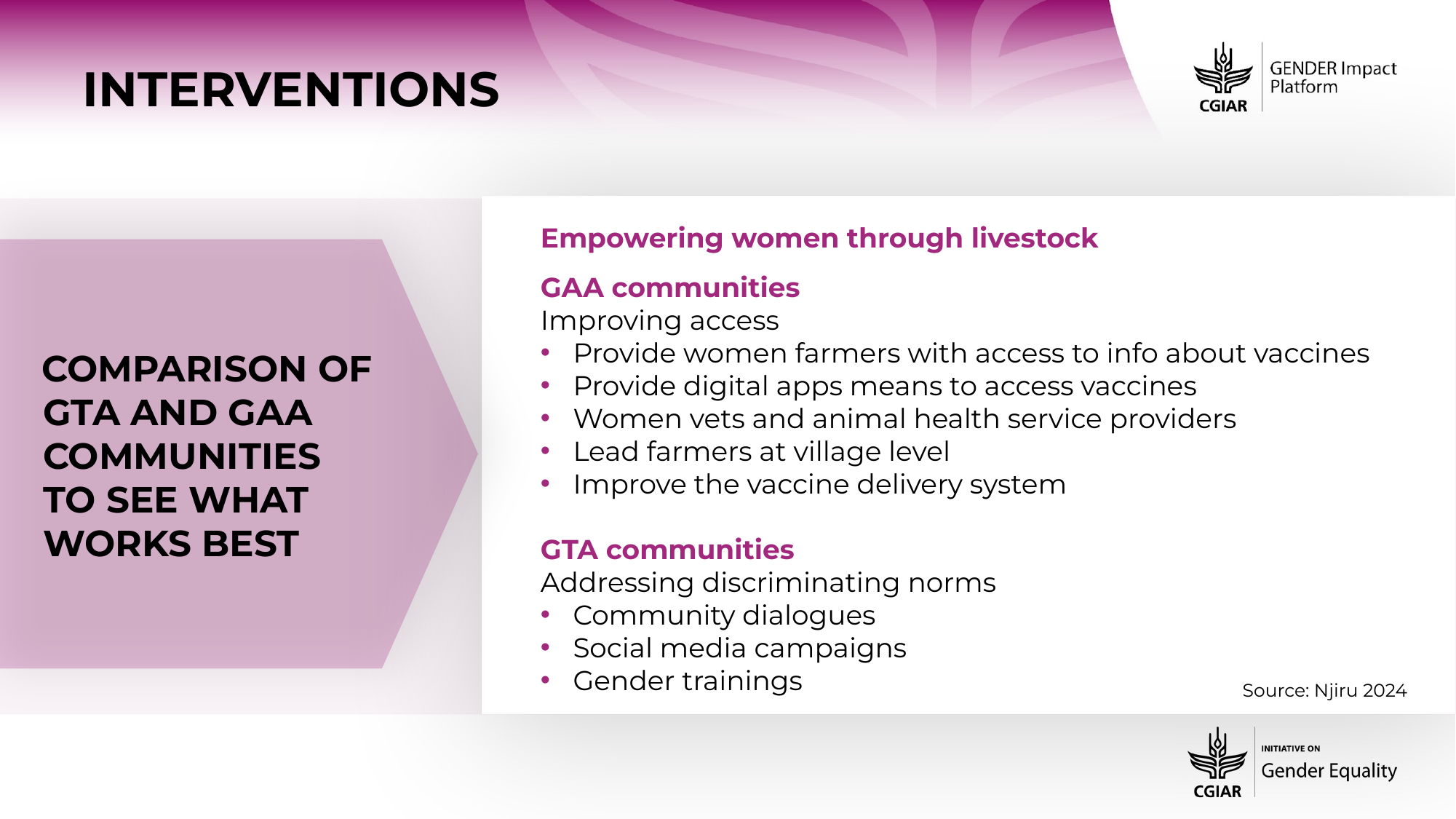

INTERVENTIONS

Empowering women through livestock

GAA communities
Improving access
Provide women farmers with access to info about vaccines
Provide digital apps means to access vaccines
Women vets and animal health service providers
Lead farmers at village level
Improve the vaccine delivery system

GTA communities
Addressing discriminating norms
Community dialogues
Social media campaigns
Gender trainings
COMPARISON OF GTA AND GAA COMMUNITIES TO SEE WHAT WORKS BEST
Source: Njiru 2024